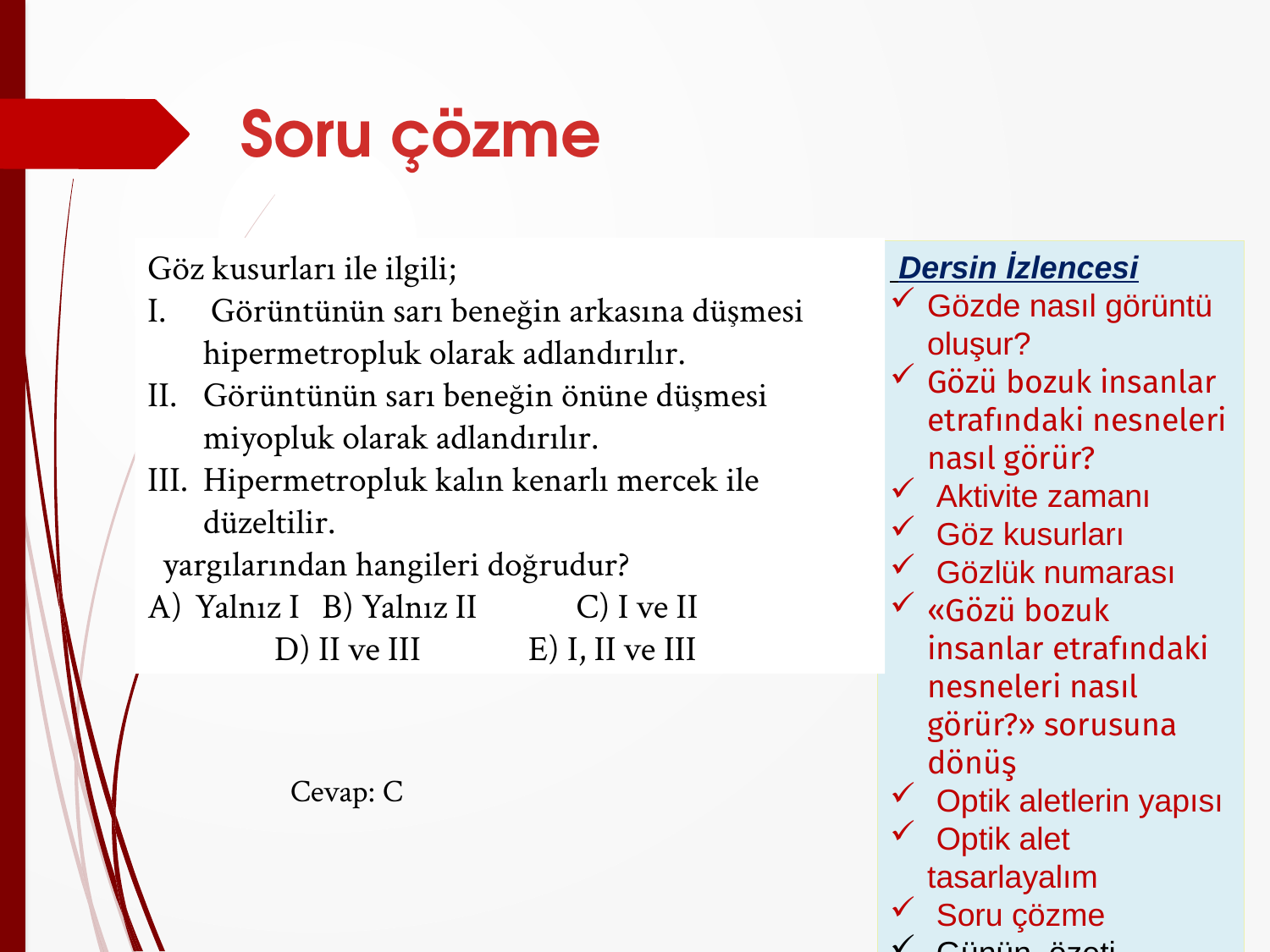

# Soru çözme
Göz kusurları ile ilgili;
 Görüntünün sarı beneğin arkasına düşmesi hipermetropluk olarak adlandırılır.
Görüntünün sarı beneğin önüne düşmesi miyopluk olarak adlandırılır.
Hipermetropluk kalın kenarlı mercek ile düzeltilir.
  yargılarından hangileri doğrudur?
Yalnız I	B) Yalnız II	C) I ve II
	D) II ve III	E) I, II ve III

 Dersin İzlencesi
Gözde nasıl görüntü oluşur?
Gözü bozuk insanlar etrafındaki nesneleri nasıl görür?
 Aktivite zamanı
 Göz kusurları
 Gözlük numarası
«Gözü bozuk insanlar etrafındaki nesneleri nasıl görür?» sorusuna dönüş
 Optik aletlerin yapısı
 Optik alet tasarlayalım
 Soru çözme
 Günün  özeti
Cevap: C